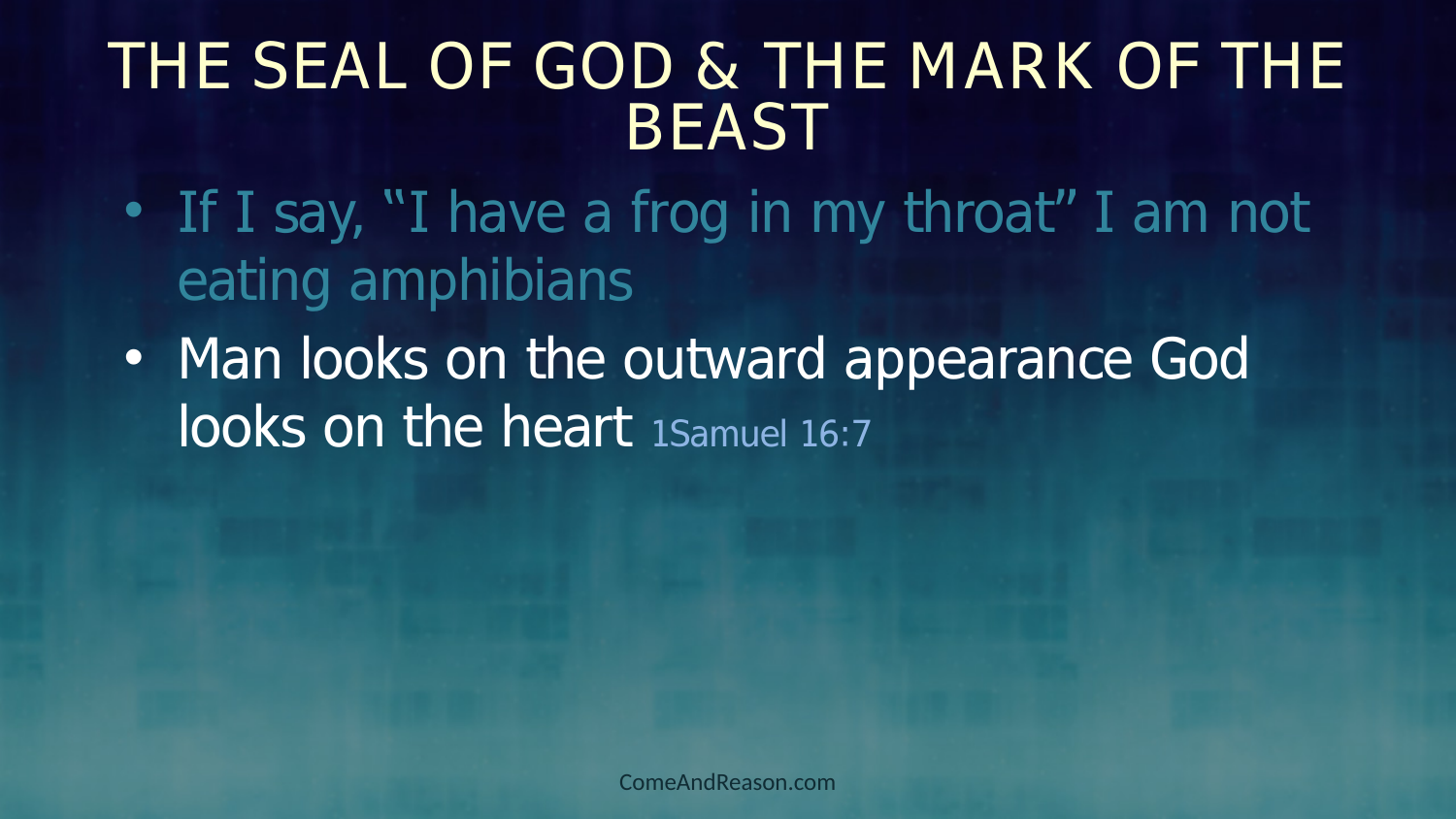

# The Seal of God & The Mark of the Beast
If I say, “I have a frog in my throat” I am not eating amphibians
Man looks on the outward appearance God looks on the heart 1Samuel 16:7
ComeAndReason.com